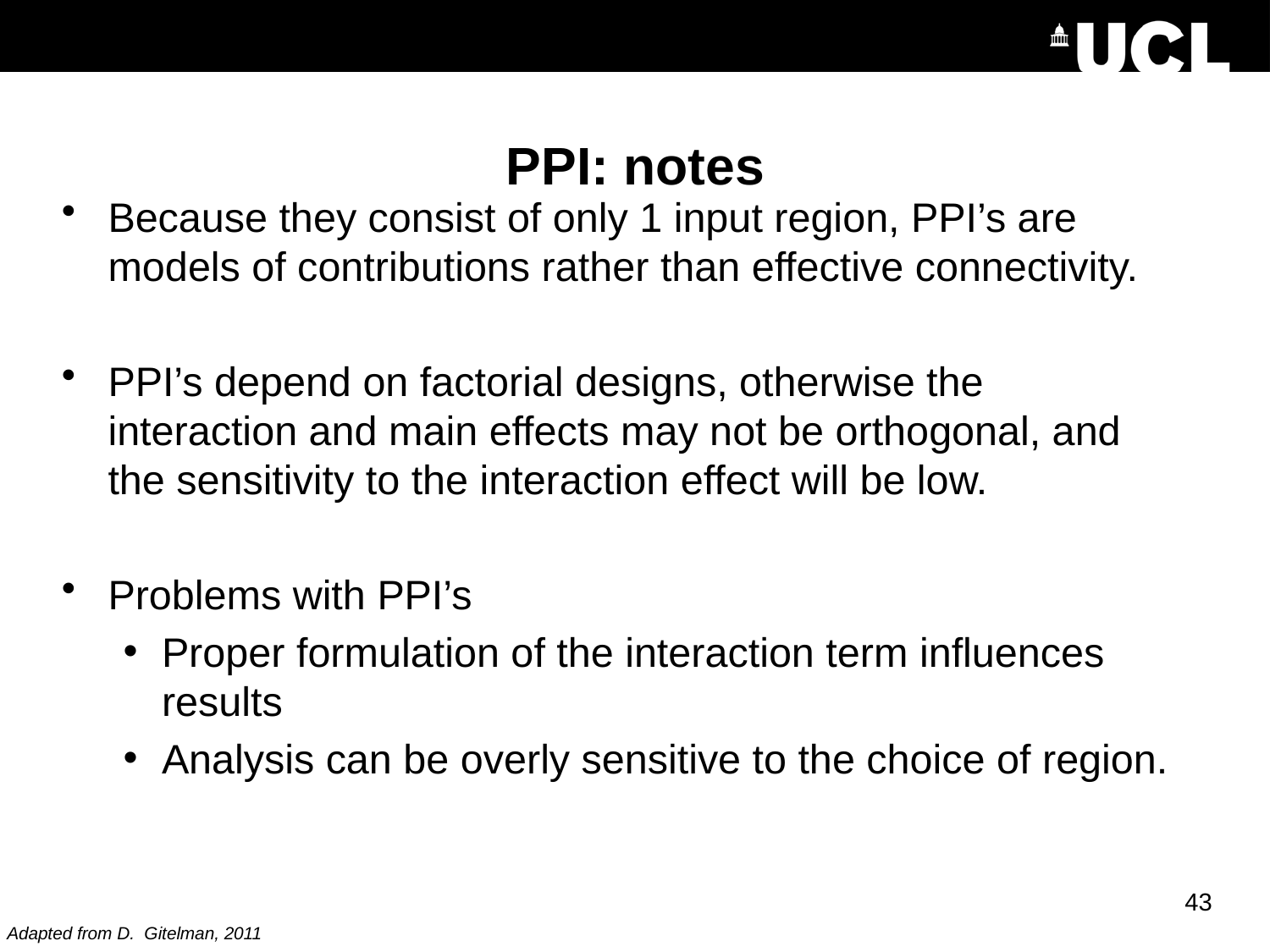

# PPI: notes
Because they consist of only 1 input region, PPI’s are models of contributions rather than effective connectivity.

PPI’s depend on factorial designs, otherwise the interaction and main effects may not be orthogonal, and the sensitivity to the interaction effect will be low.

Problems with PPI’s
Proper formulation of the interaction term influences results
Analysis can be overly sensitive to the choice of region.
43
Adapted from D.  Gitelman, 2011